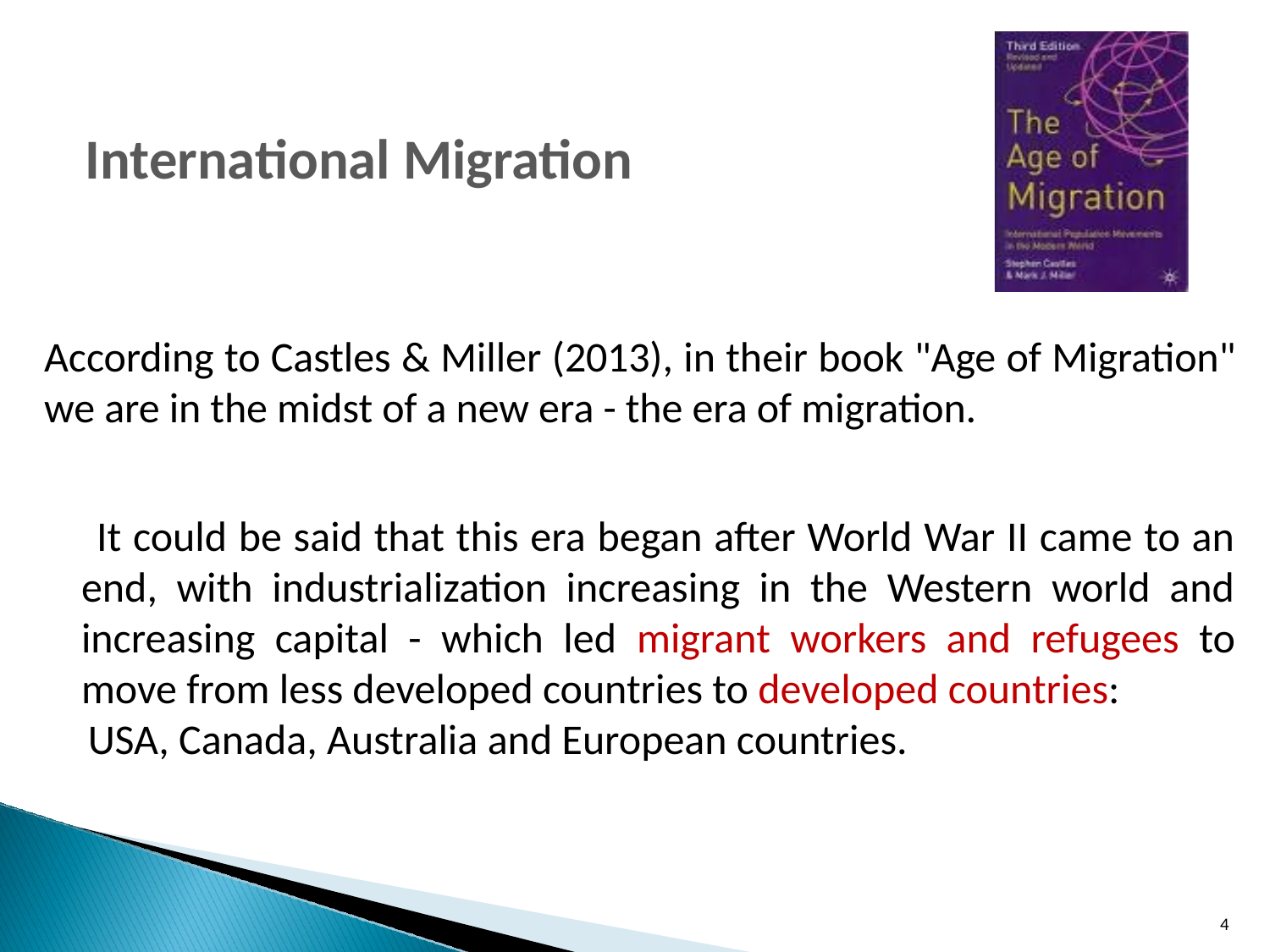

International Migration
According to Castles & Miller (2013), in their book "Age of Migration" we are in the midst of a new era - the era of migration.

    It could be said that this era began after World War II came to an end, with industrialization increasing in the Western world and increasing capital - which led migrant workers and refugees to move from less developed countries to developed countries:
    USA, Canada, Australia and European countries.
4